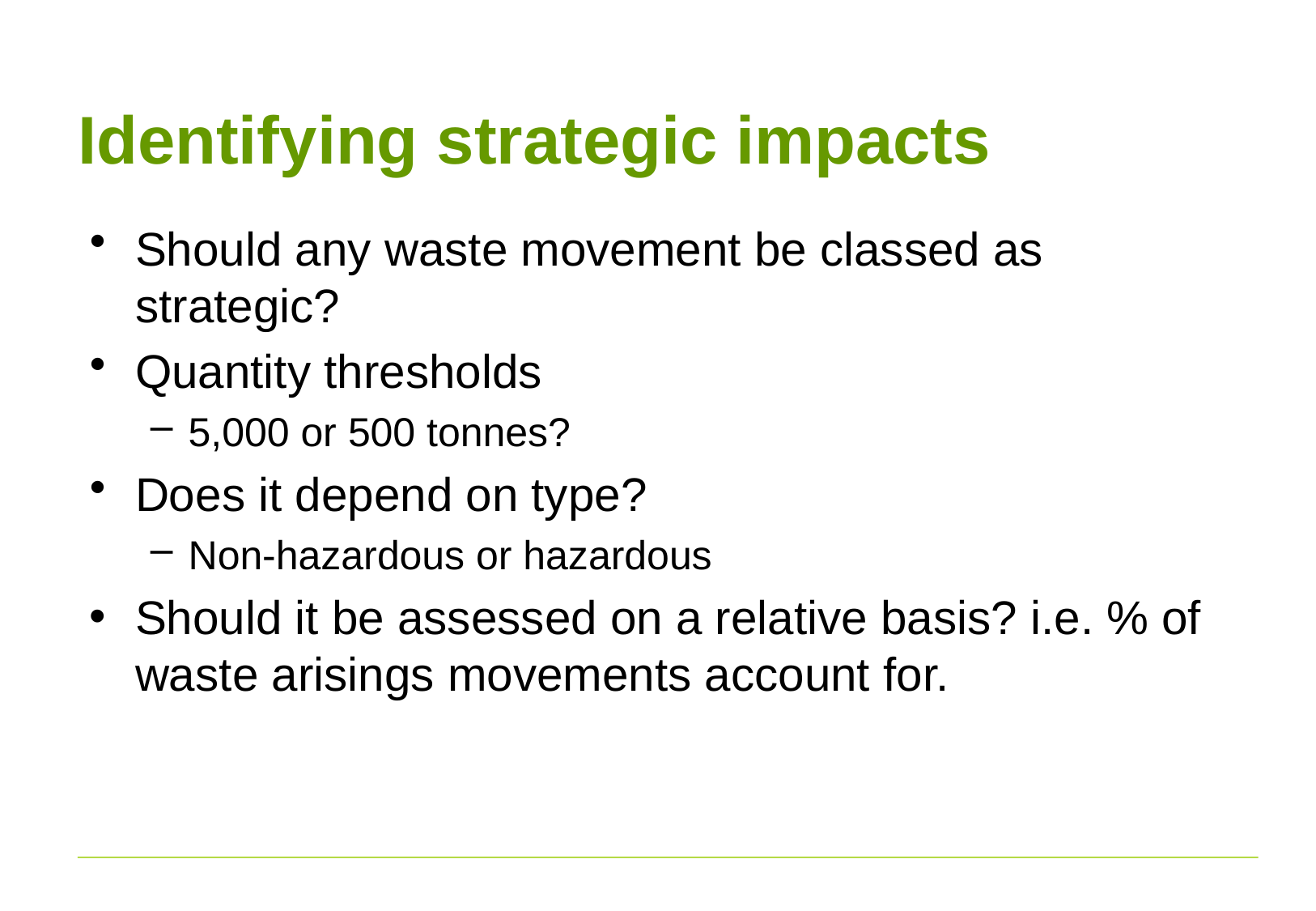

# Identifying strategic impacts
Should any waste movement be classed as strategic?
Quantity thresholds
5,000 or 500 tonnes?
Does it depend on type?
Non-hazardous or hazardous
Should it be assessed on a relative basis? i.e. % of waste arisings movements account for.